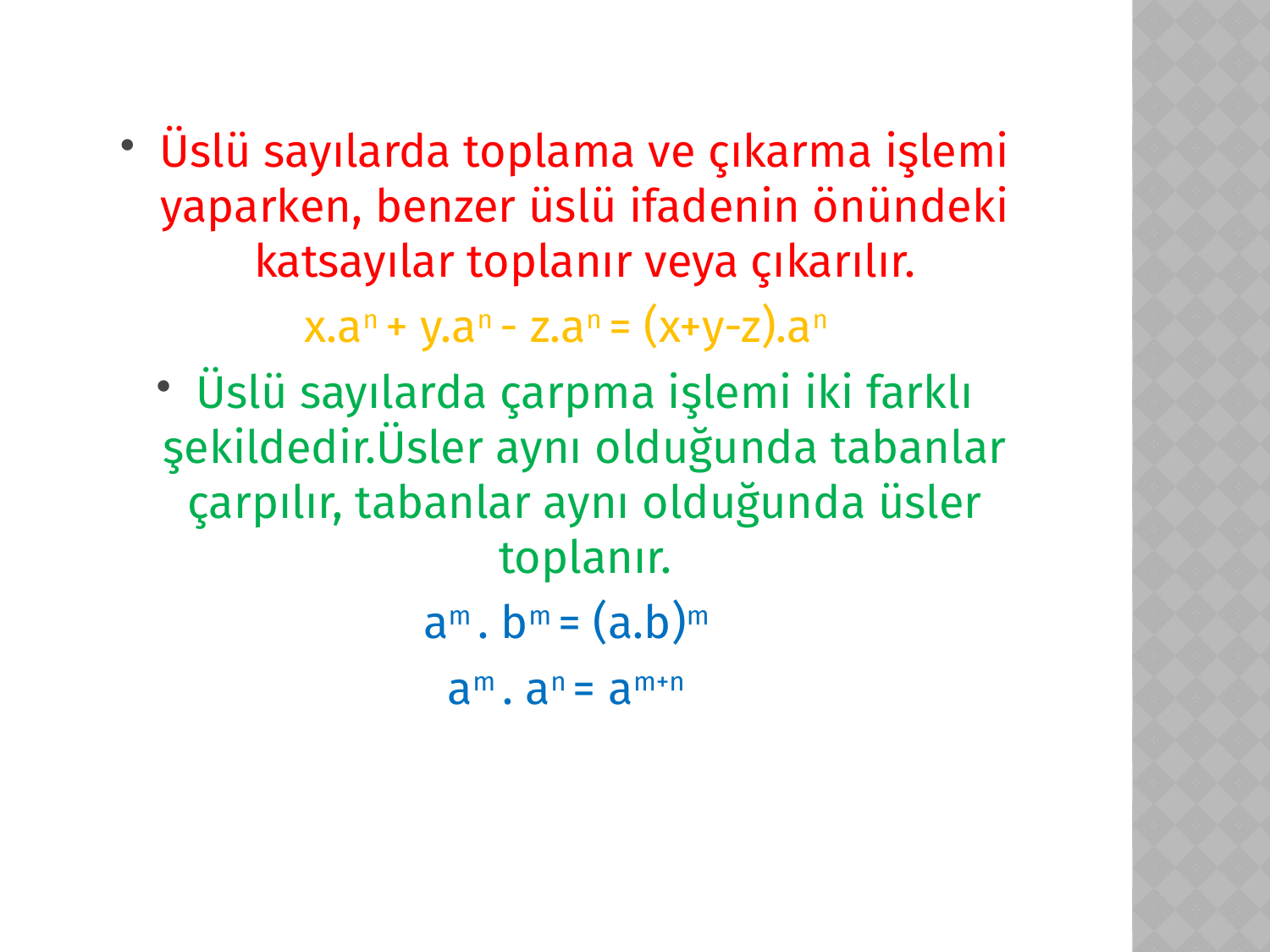

Üslü sayılarda toplama ve çıkarma işlemi yaparken, benzer üslü ifadenin önündeki katsayılar toplanır veya çıkarılır.
x.an + y.an - z.an = (x+y-z).an
Üslü sayılarda çarpma işlemi iki farklı şekildedir.Üsler aynı olduğunda tabanlar çarpılır, tabanlar aynı olduğunda üsler toplanır.
am . bm = (a.b)m
am . an = am+n